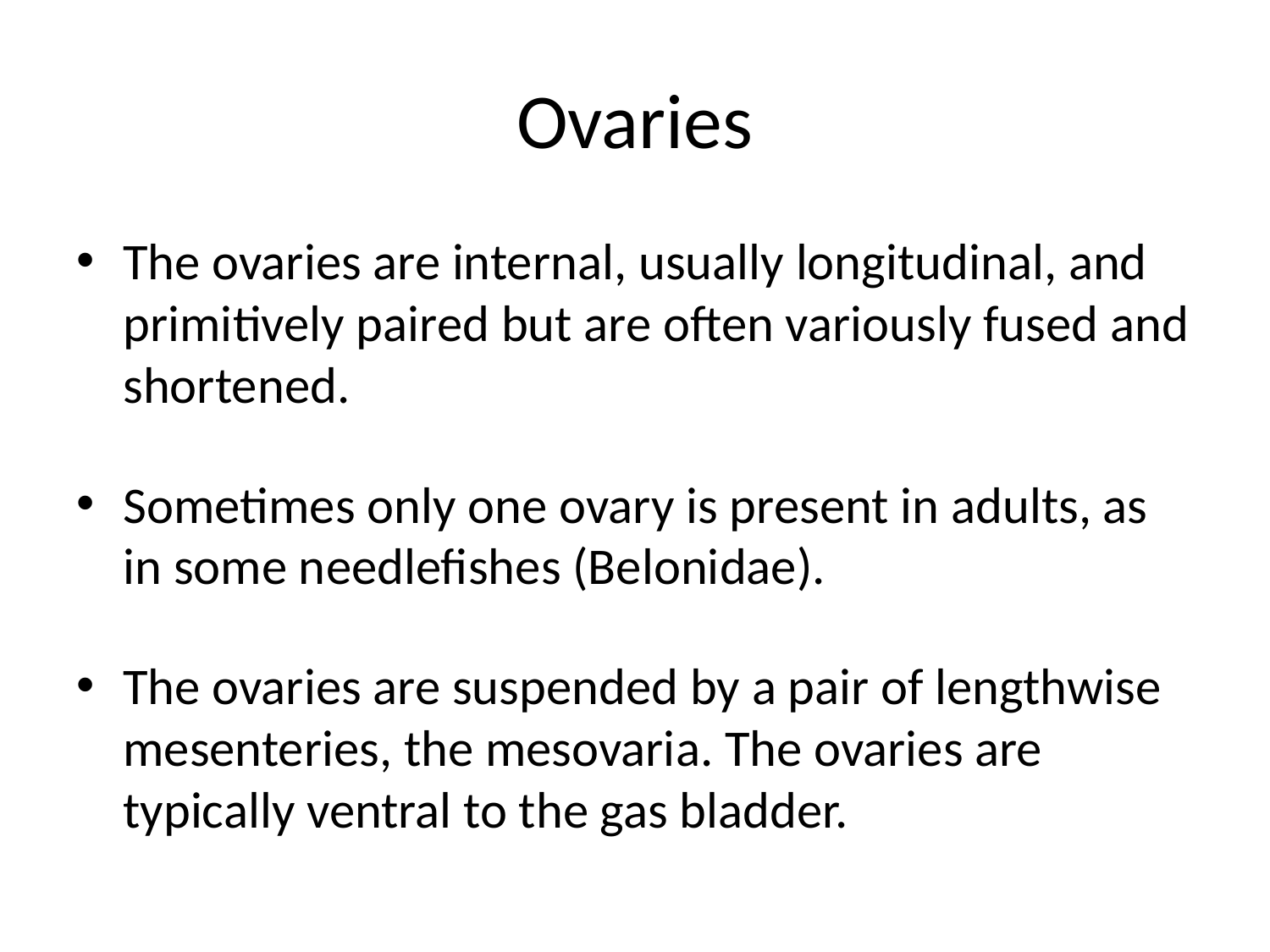

# Ovaries
The ovaries are internal, usually longitudinal, and primitively paired but are often variously fused and shortened.
Sometimes only one ovary is present in adults, as in some needlefishes (Belonidae).
The ovaries are suspended by a pair of lengthwise mesenteries, the mesovaria. The ovaries are typically ventral to the gas bladder.